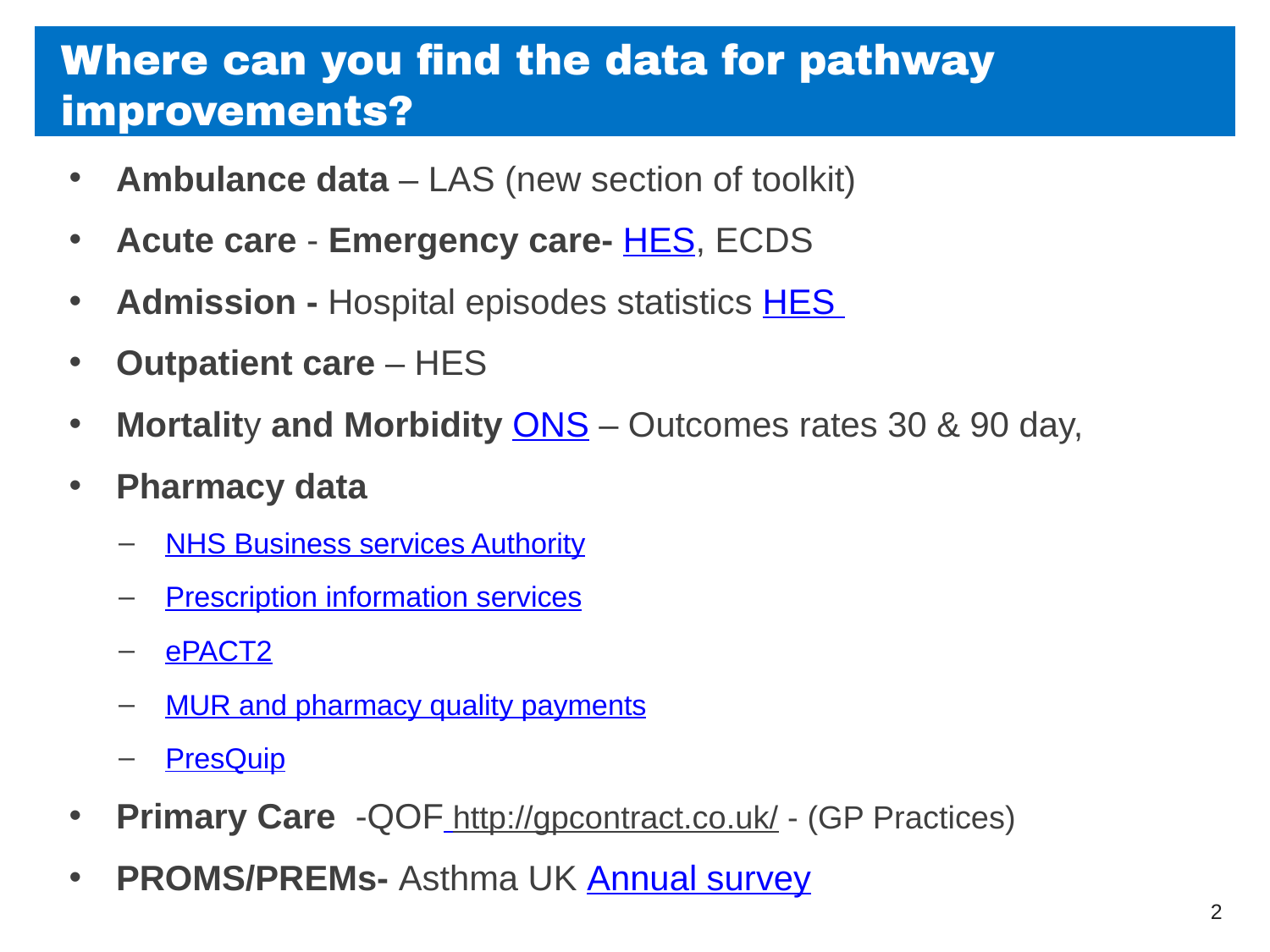

# Where can you find the data for pathway improvements?
Ambulance data – LAS (new section of toolkit)
Acute care - Emergency care- HES, ECDS
Admission - Hospital episodes statistics HES
Outpatient care – HES
Mortality and Morbidity ONS – Outcomes rates 30 & 90 day,
Pharmacy data
NHS Business services Authority
Prescription information services
ePACT2
MUR and pharmacy quality payments
PresQuip
Primary Care  -QOF http://gpcontract.co.uk/ - (GP Practices)
PROMS/PREMs- Asthma UK Annual survey
2